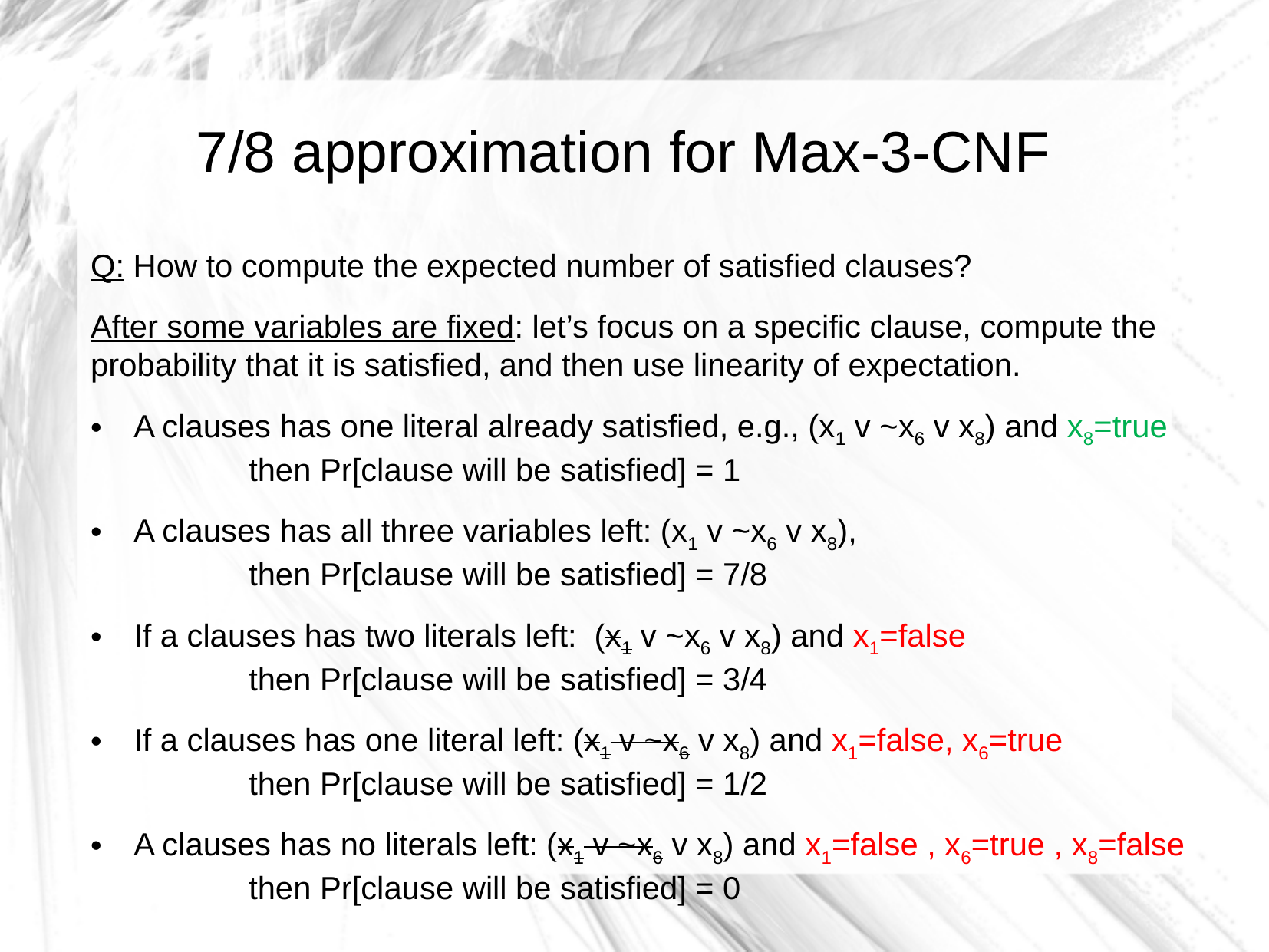

7/8 approximation for Max-3-CNF
Q: How to compute the expected number of satisfied clauses?
After some variables are fixed: let’s focus on a specific clause, compute the probability that it is satisfied, and then use linearity of expectation.
A clauses has one literal already satisfied, e.g., (x1 v ~x6 v x8) and x8=true
	then Pr[clause will be satisfied] = 1
A clauses has all three variables left: (x1 v ~x6 v x8),
	then Pr[clause will be satisfied] = 7/8
If a clauses has two literals left:  (x1 v ~x6 v x8) and x1=false
	then Pr[clause will be satisfied] = 3/4
If a clauses has one literal left: (x1 v ~x6 v x8) and x1=false, x6=true
	then Pr[clause will be satisfied] = 1/2
A clauses has no literals left: (x1 v ~x6 v x8) and x1=false , x6=true , x8=false
	then Pr[clause will be satisfied] = 0